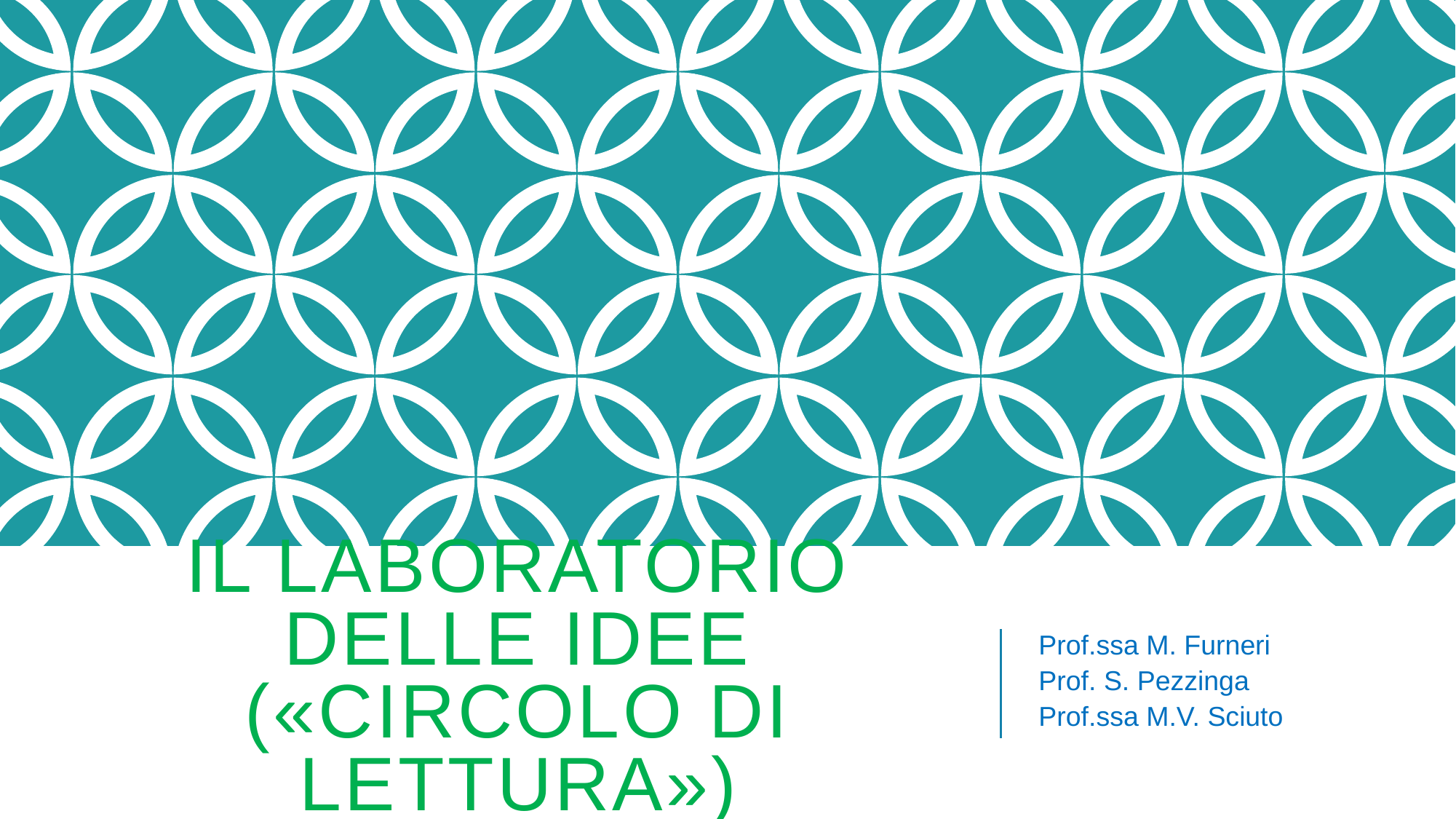

# Il laboratorio delle idee («circolo di lettura»)
Prof.ssa M. Furneri
Prof. S. Pezzinga
Prof.ssa M.V. Sciuto